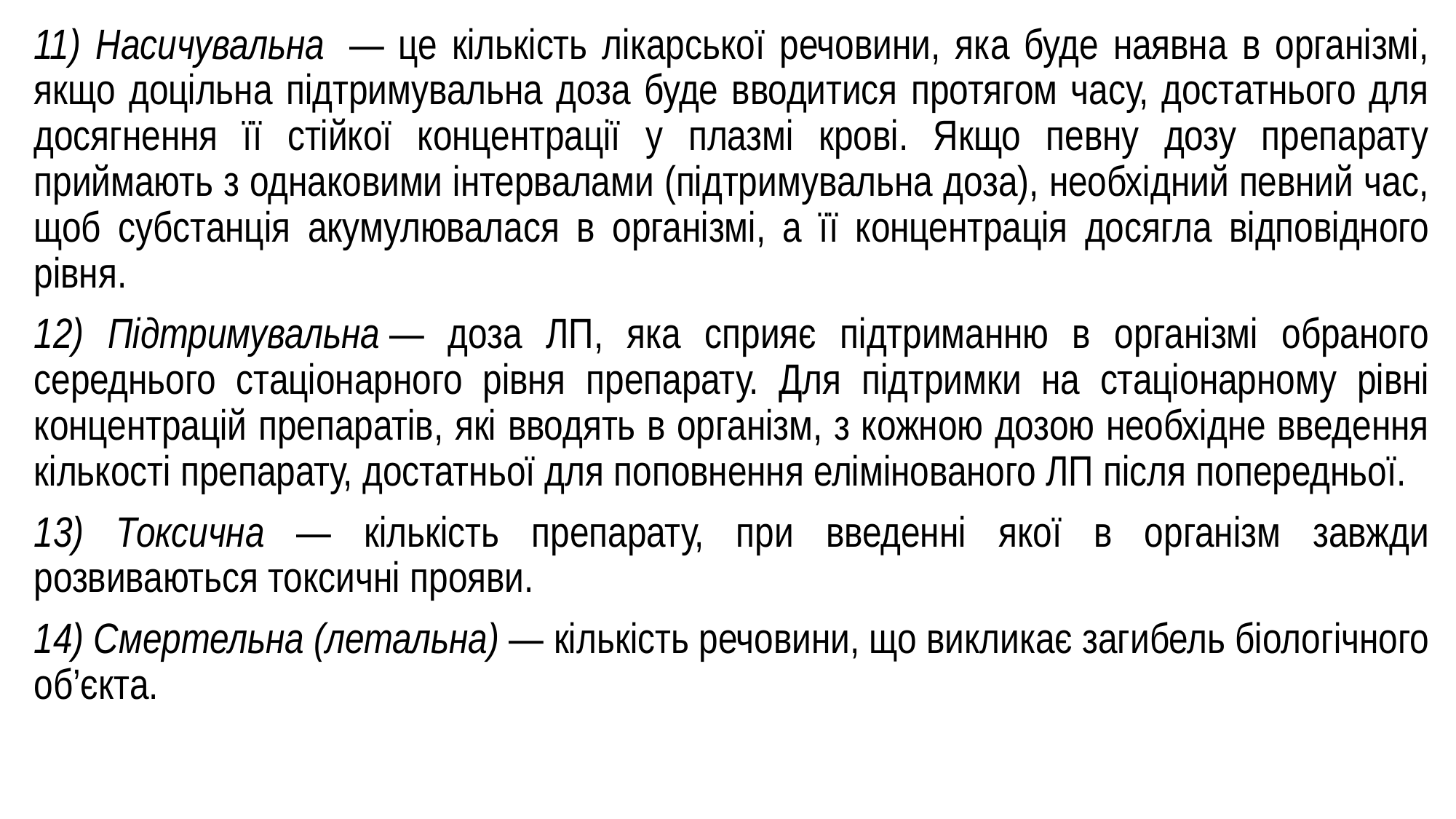

11) Насичувальна  — це кількість лікарської речовини, яка буде наявна в організмі, якщо доцільна підтримувальна доза буде вводитися протягом часу, достатнього для досягнення її стійкої концентрації у плазмі крові. Якщо певну дозу препарату приймають з однаковими інтервалами (підтримувальна доза), необхідний певний час, щоб субстанція акумулювалася в організмі, а її концентрація досягла відповідного рівня.
12) Підтримувальна — доза ЛП, яка сприяє підтриманню в організмі обраного середнього стаціонарного рівня препарату. Для підтримки на стаціонарному рівні концентрацій препаратів, які вводять в організм, з кожною дозою необхідне введення кількості препарату, достатньої для поповнення елімінованого ЛП після попередньої.
13) Токсична — кількість препарату, при введенні якої в організм завжди розвиваються токсичні прояви.
14) Смертельна (летальна) — кількість речовини, що викликає загибель біологічного об’єкта.